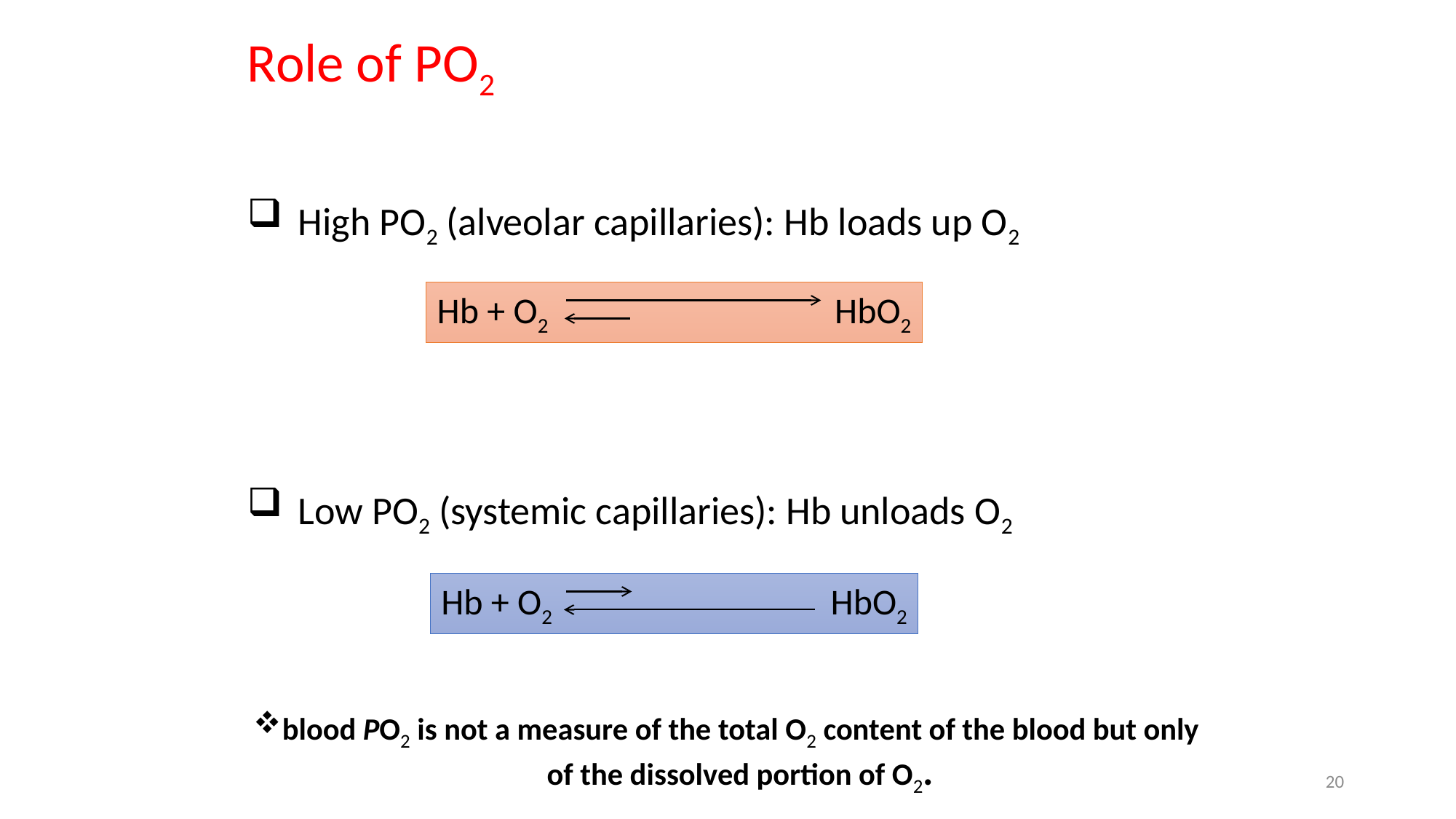

# Role of PO2
  High PO2 (alveolar capillaries): Hb loads up O2

  Low PO2 (systemic capillaries): Hb unloads O2

blood PO2 is not a measure of the total O2 content of the blood but only of the dissolved portion of O2.
Hb + O2                                   HbO2
Hb + O2                                  HbO2
20